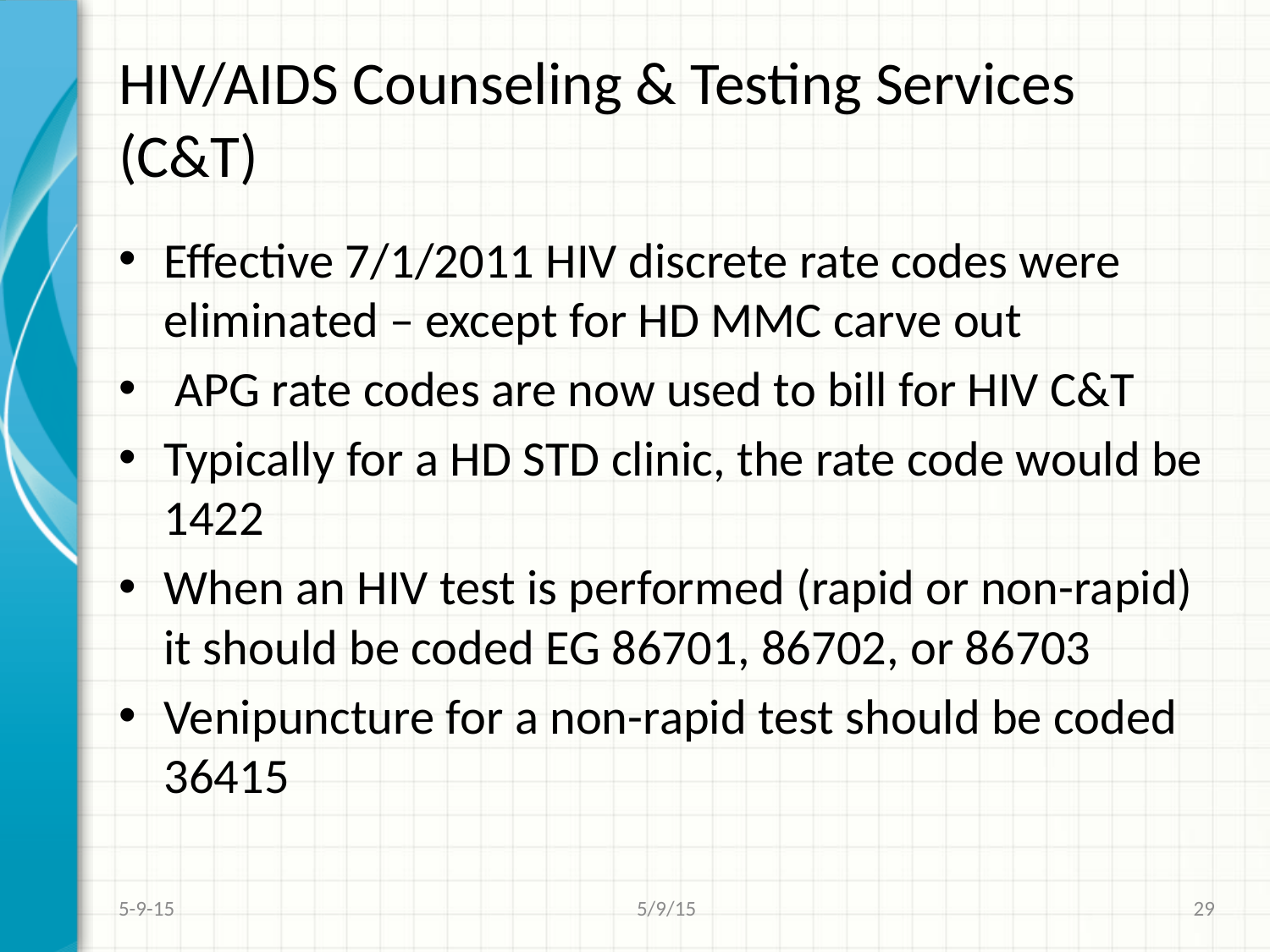

# HIV/AIDS Counseling & Testing Services (C&T)
Effective 7/1/2011 HIV discrete rate codes were eliminated – except for HD MMC carve out
 APG rate codes are now used to bill for HIV C&T
Typically for a HD STD clinic, the rate code would be 1422
When an HIV test is performed (rapid or non-rapid) it should be coded EG 86701, 86702, or 86703
Venipuncture for a non-rapid test should be coded 36415
5-9-15
5/9/15
29